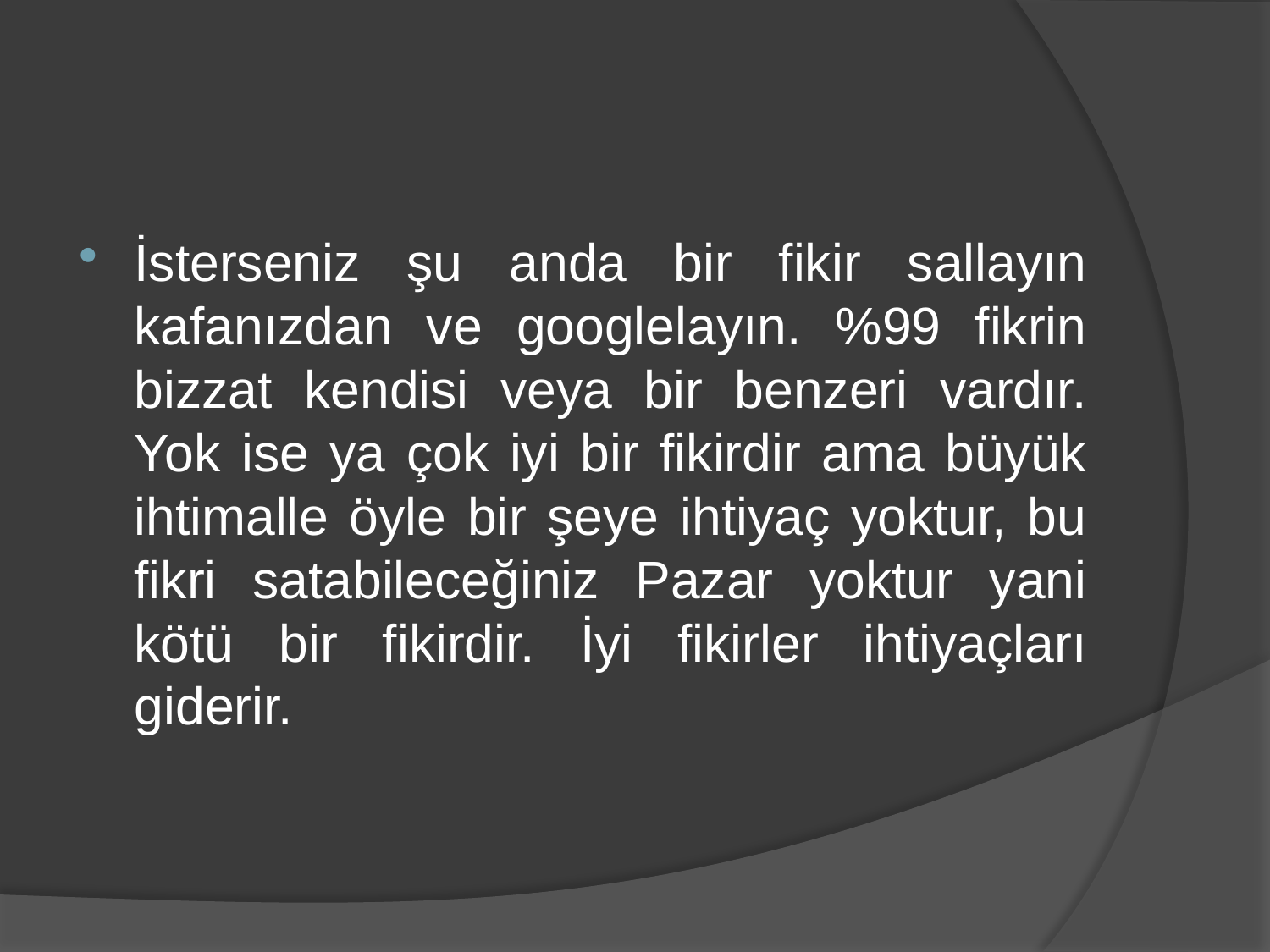

İsterseniz şu anda bir fikir sallayın kafanızdan ve googlelayın. %99 fikrin bizzat kendisi veya bir benzeri vardır. Yok ise ya çok iyi bir fikirdir ama büyük ihtimalle öyle bir şeye ihtiyaç yoktur, bu fikri satabileceğiniz Pazar yoktur yani kötü bir fikirdir. İyi fikirler ihtiyaçları giderir.